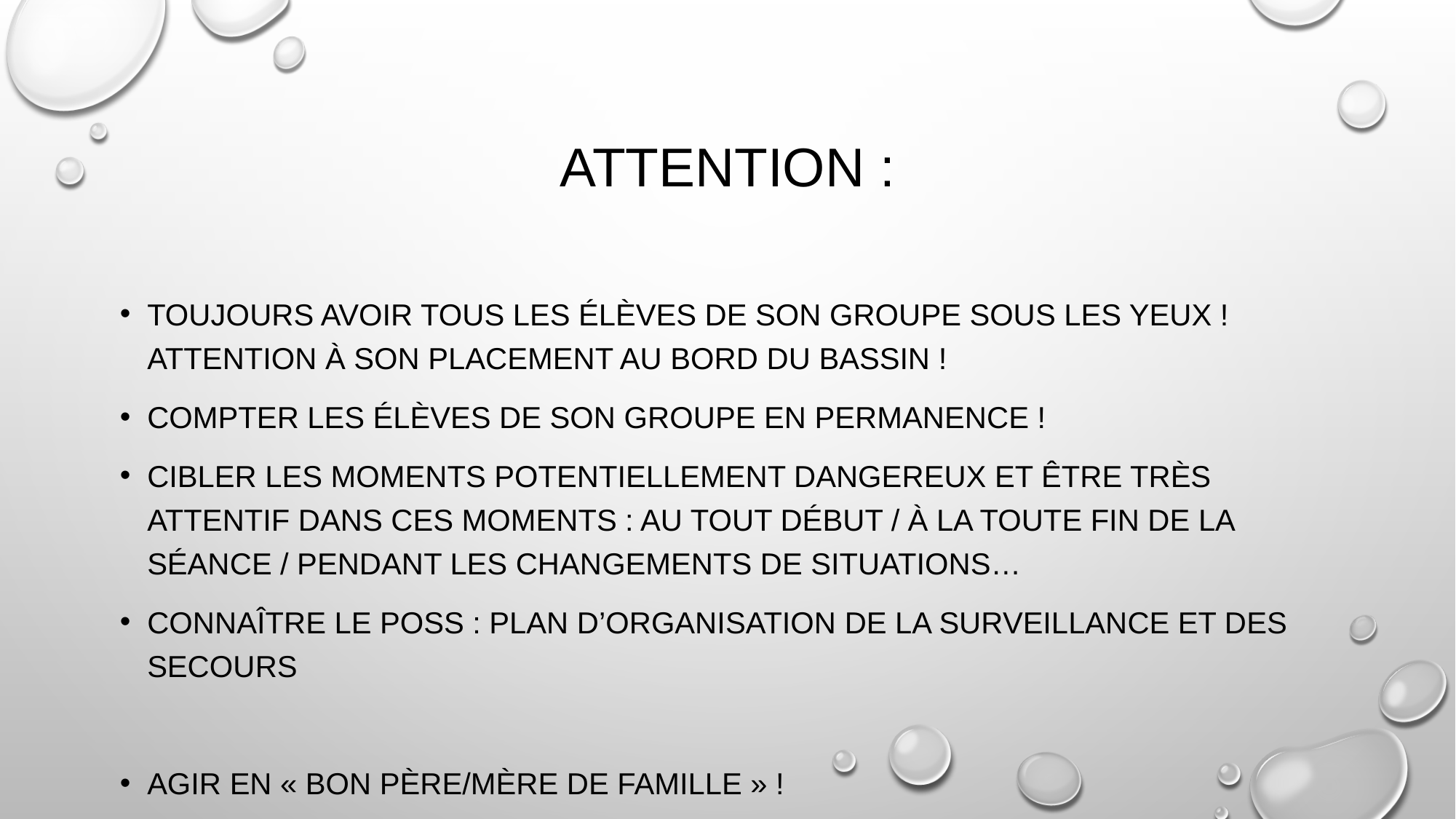

# Attention :
Toujours avoir tous les élèves de son groupe sous les yeux ! Attention à son placement au bord du bassin !
Compter les élèves de son groupe en permanence !
Cibler les moments potentiellement dangereux et être très attentif dans ces moments : au tout début / à la toute fin de la séance / pendant les changements de situations…
Connaître le POSS : plan d’organisation de la surveillance et des secours

Agir en « bon père/mère de famille » !